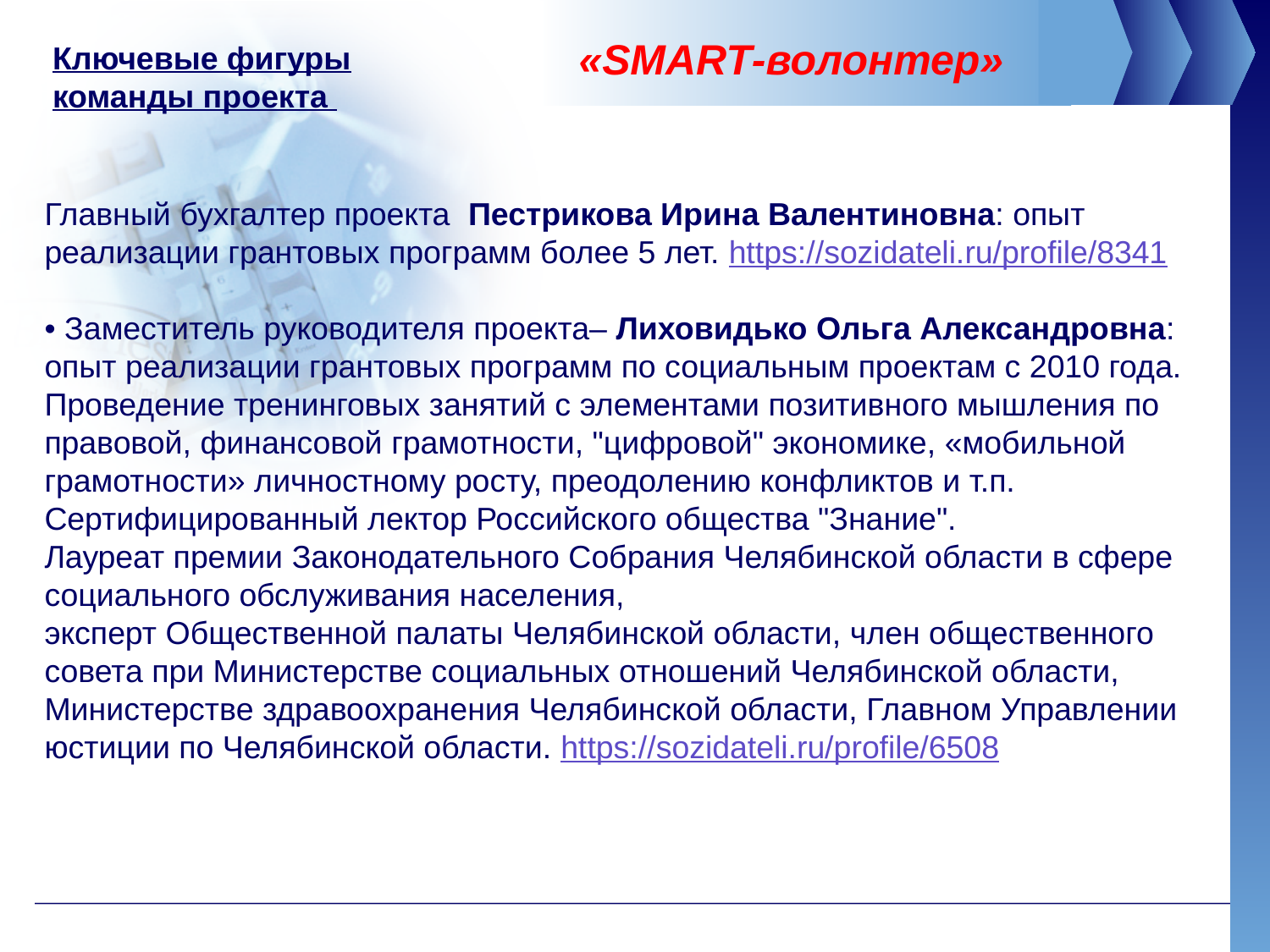

«SMART-волонтер»
Ключевые фигуры команды проекта
Главный бухгалтер проекта  Пестрикова Ирина Валентиновна: опыт реализации грантовых программ более 5 лет. https://sozidateli.ru/profile/8341

• Заместитель руководителя проекта– Лиховидько Ольга Александровна: опыт реализации грантовых программ по социальным проектам с 2010 года. Проведение тренинговых занятий с элементами позитивного мышления по правовой, финансовой грамотности, "цифровой" экономике, «мобильной грамотности» личностному росту, преодолению конфликтов и т.п.
Сертифицированный лектор Российского общества "Знание".
Лауреат премии Законодательного Собрания Челябинской области в сфере социального обслуживания населения,
эксперт Общественной палаты Челябинской области, член общественного совета при Министерстве социальных отношений Челябинской области, Министерстве здравоохранения Челябинской области, Главном Управлении
юстиции по Челябинской области. https://sozidateli.ru/profile/6508